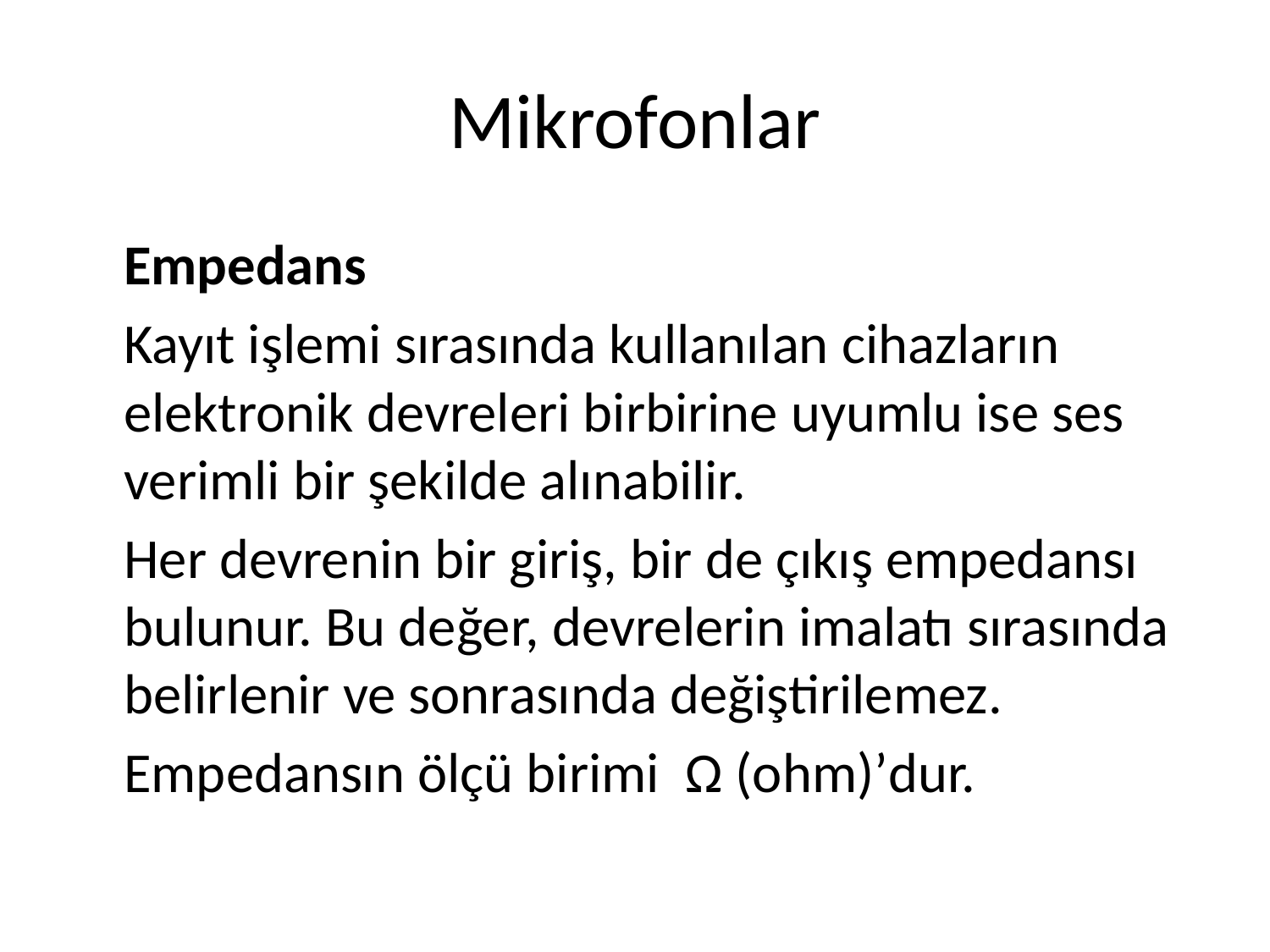

# Mikrofonlar
	Empedans
	Kayıt işlemi sırasında kullanılan cihazların elektronik devreleri birbirine uyumlu ise ses verimli bir şekilde alınabilir.
	Her devrenin bir giriş, bir de çıkış empedansı bulunur. Bu değer, devrelerin imalatı sırasında  belirlenir ve sonrasında değiştirilemez.
	Empedansın ölçü birimi  Ω (ohm)’dur.